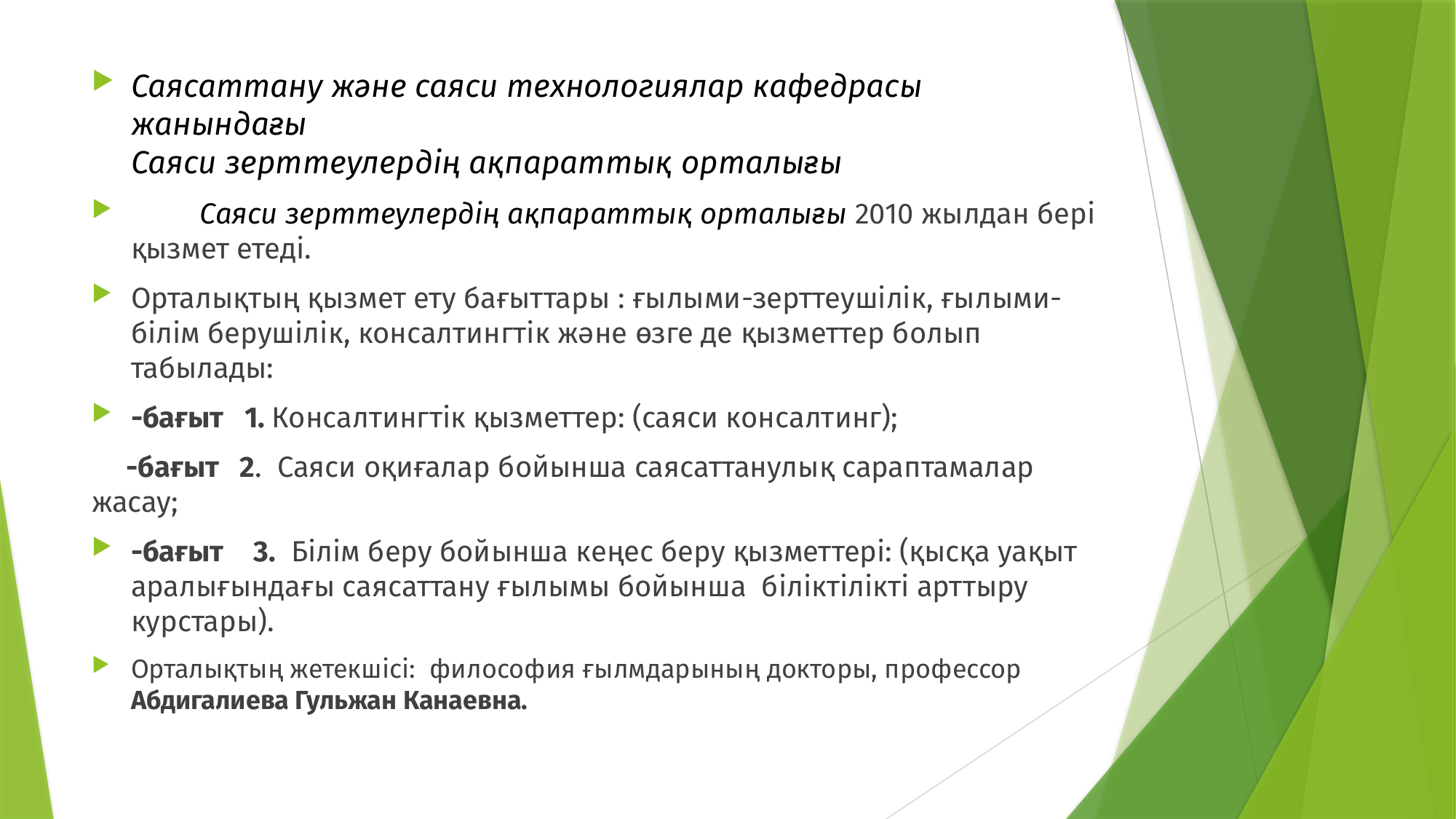

Саясаттану және саяси технологиялар кафедрасы жанындағы
Саяси зерттеулердің ақпараттық орталығы
         Саяси зерттеулердің ақпараттық орталығы 2010 жылдан бері қызмет етеді.
Орталықтың қызмет ету бағыттары : ғылыми-зерттеушілік, ғылыми-білім берушілік, консалтингтік және өзге де қызметтер болып табылады:
-бағыт   1. Консалтингтік қызметтер: (саяси консалтинг);
     -бағыт   2.  Саяси оқиғалар бойынша саясаттанулық сараптамалар жасау;
-бағыт    3.  Білім беру бойынша кеңес беру қызметтері: (қысқа уақыт аралығындағы саясаттану ғылымы бойынша  біліктілікті арттыру курстары).
Орталықтың жетекшісі:  философия ғылмдарының докторы, профессор Абдигалиева Гульжан Канаевна.